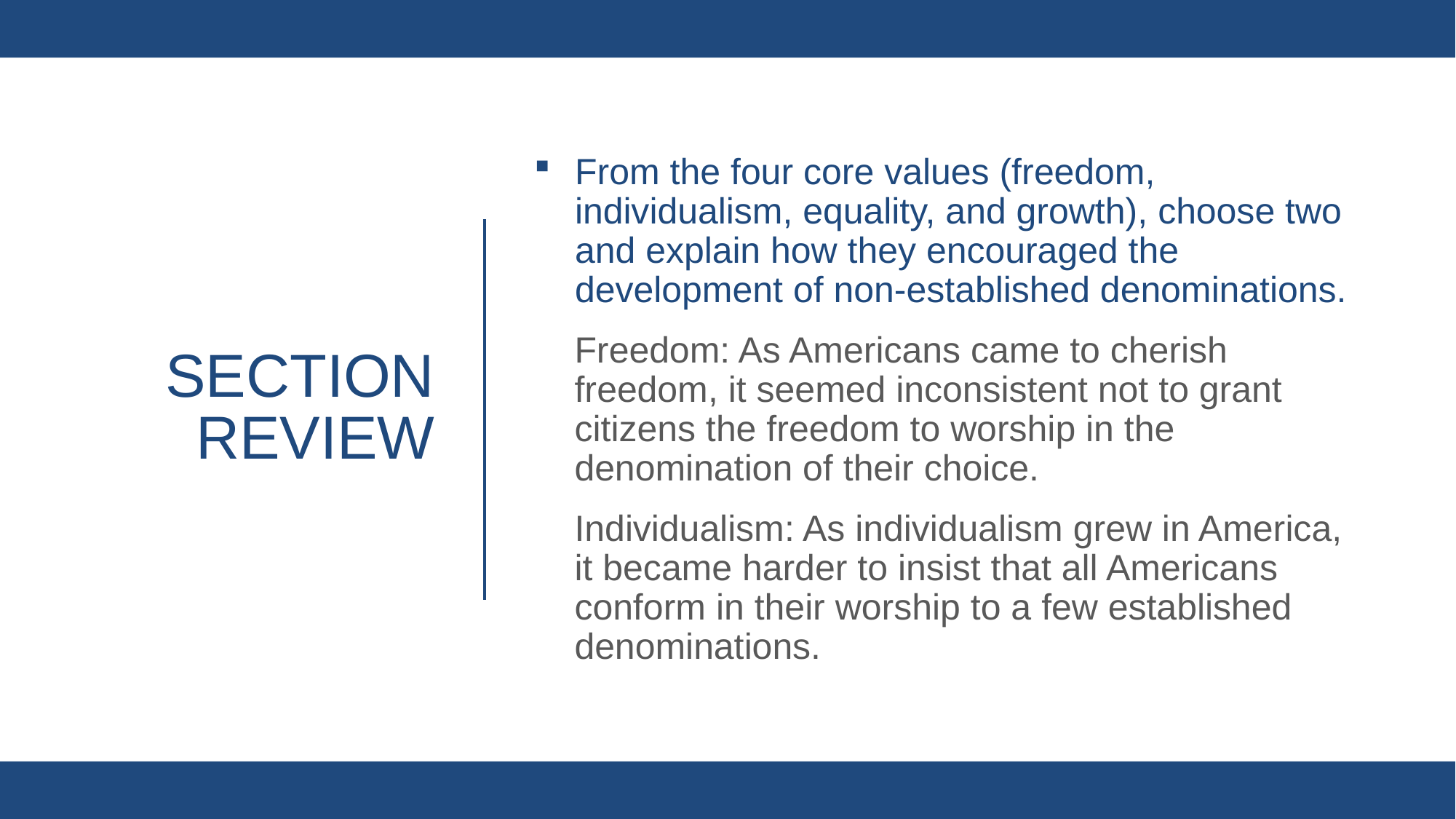

From the four core values (freedom, individualism, equality, and growth), choose two and explain how they encouraged the development of non-established denominations.
Freedom: As Americans came to cherish freedom, it seemed inconsistent not to grant citizens the freedom to worship in the denomination of their choice.
Individualism: As individualism grew in America, it became harder to insist that all Americans conform in their worship to a few established denominations.
# Section review